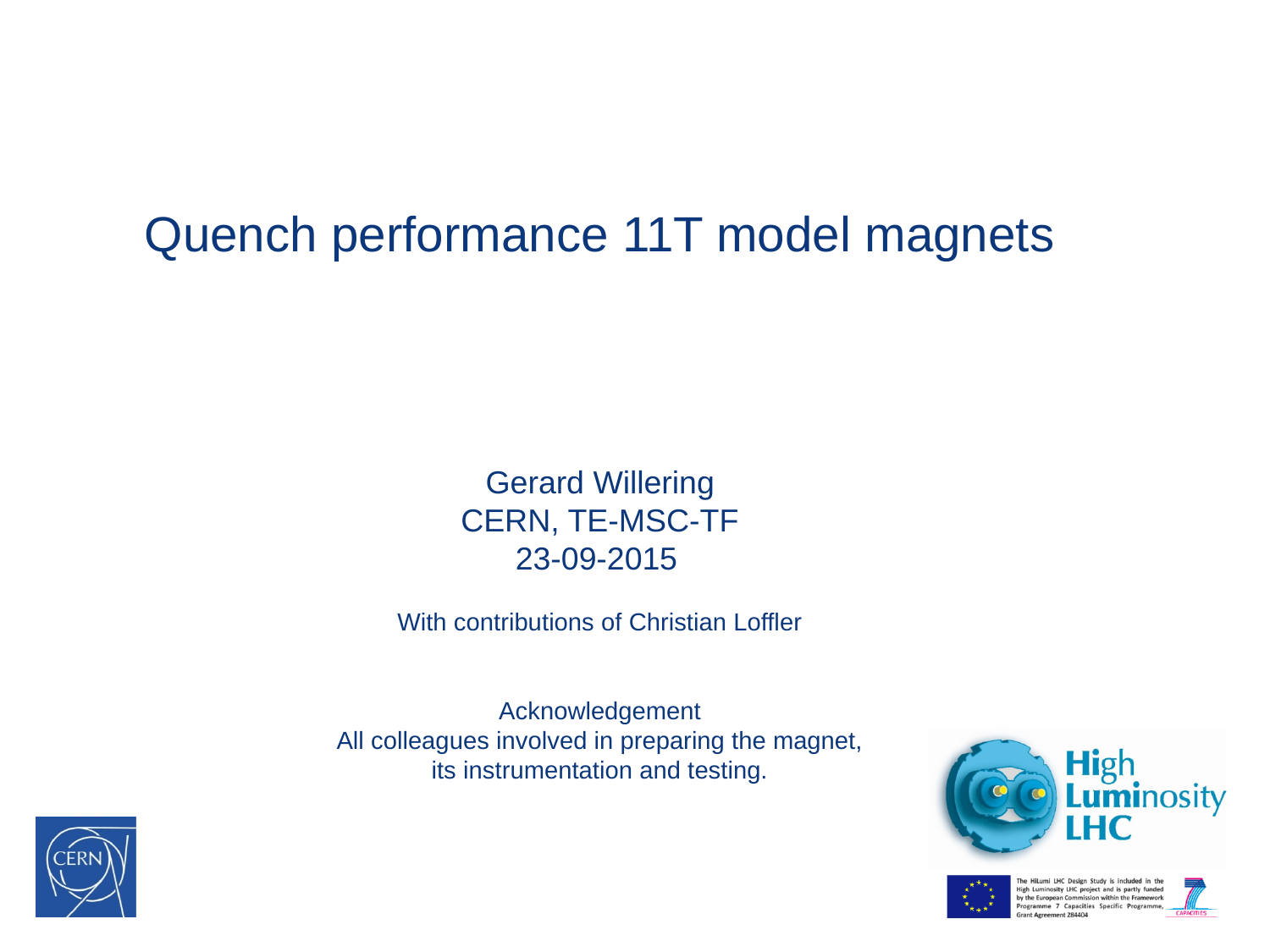

Quench performance 11T model magnets
Gerard Willering
CERN, TE-MSC-TF
23-09-2015

With contributions of Christian Loffler

Acknowledgement
All colleagues involved in preparing the magnet,
its instrumentation and testing.